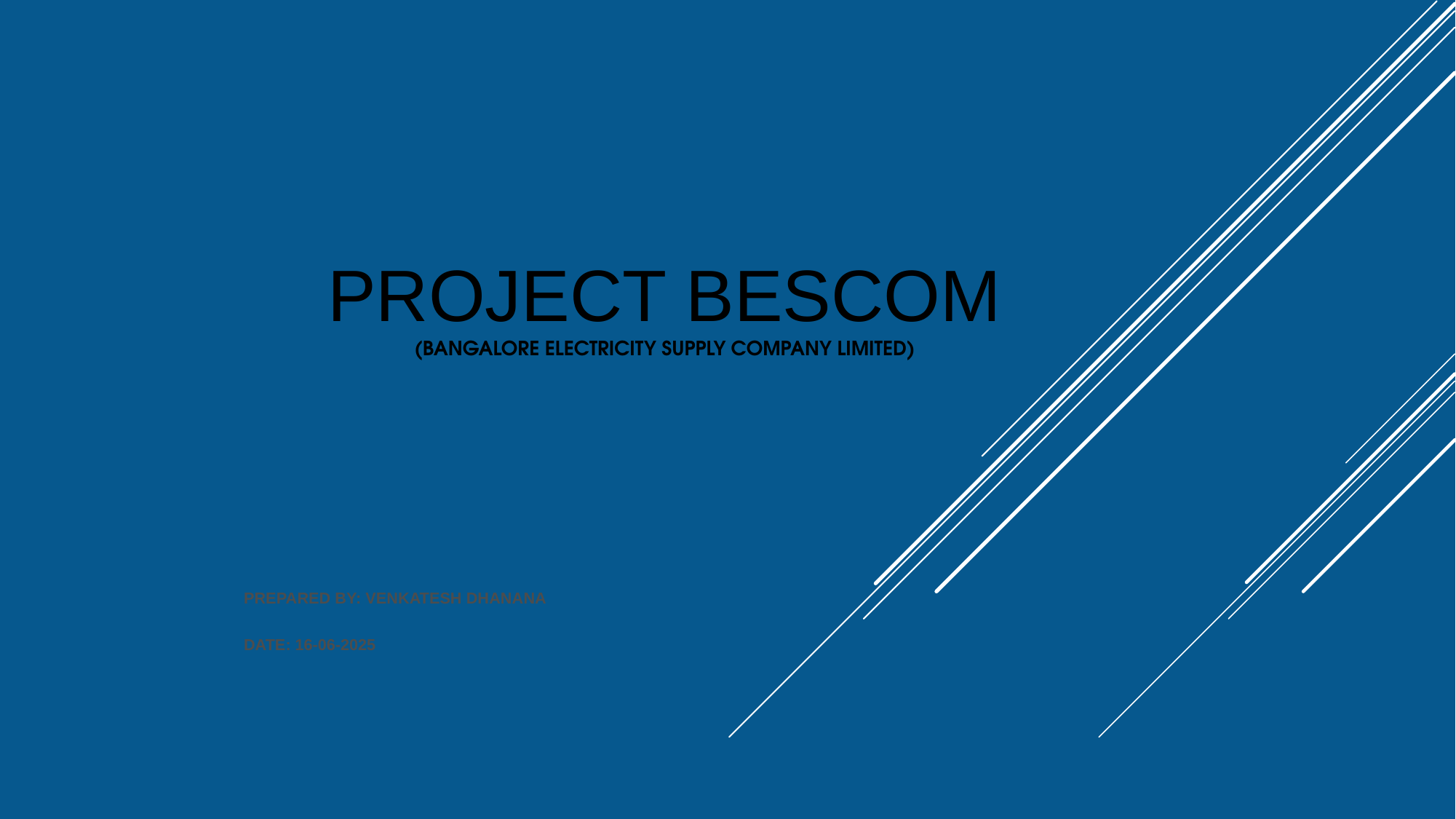

# PROJECT BESCOM (Bangalore Electricity Supply Company Limited)
														PREPARED BY: VENKATESH DHANANA
														DATE: 16-06-2025